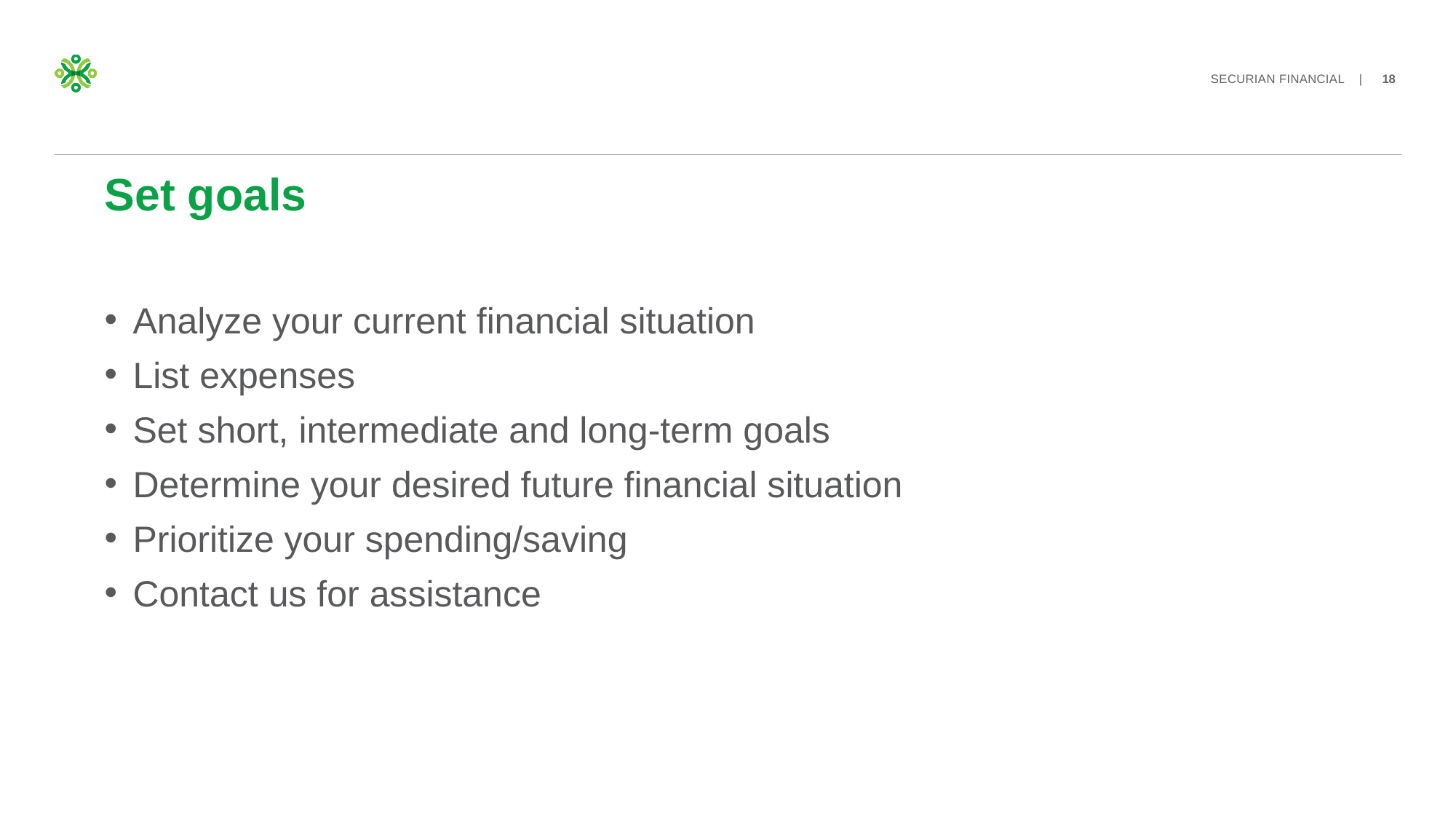

# Set goals
Analyze your current financial situation
List expenses
Set short, intermediate and long-term goals
Determine your desired future financial situation
Prioritize your spending/saving
Contact us for assistance